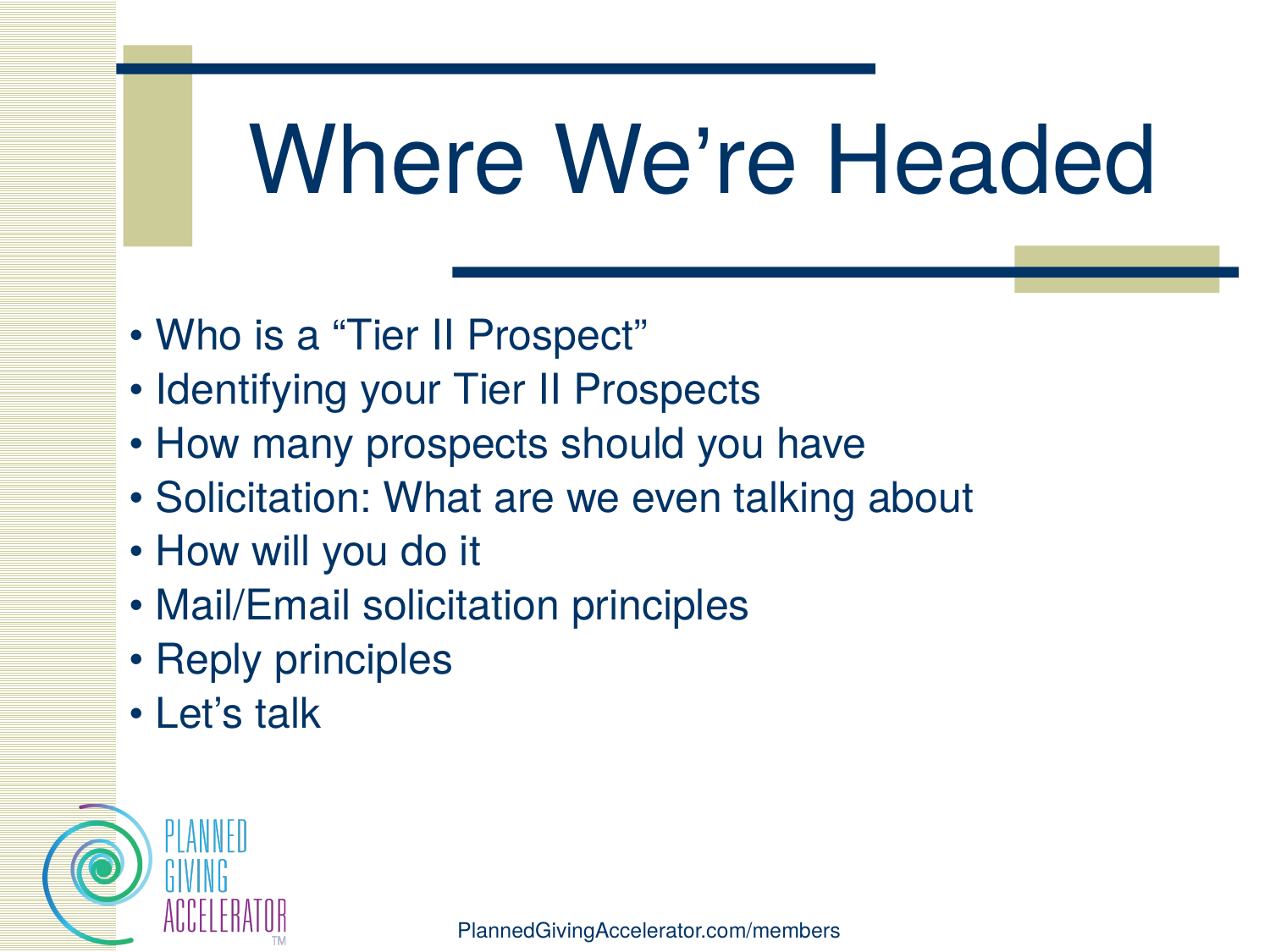

# Where We’re Headed
• Who is a “Tier II Prospect”
• Identifying your Tier II Prospects
• How many prospects should you have
• Solicitation: What are we even talking about
• How will you do it
• Mail/Email solicitation principles
• Reply principles
• Let’s talk

PlannedGivingAccelerator.com/members